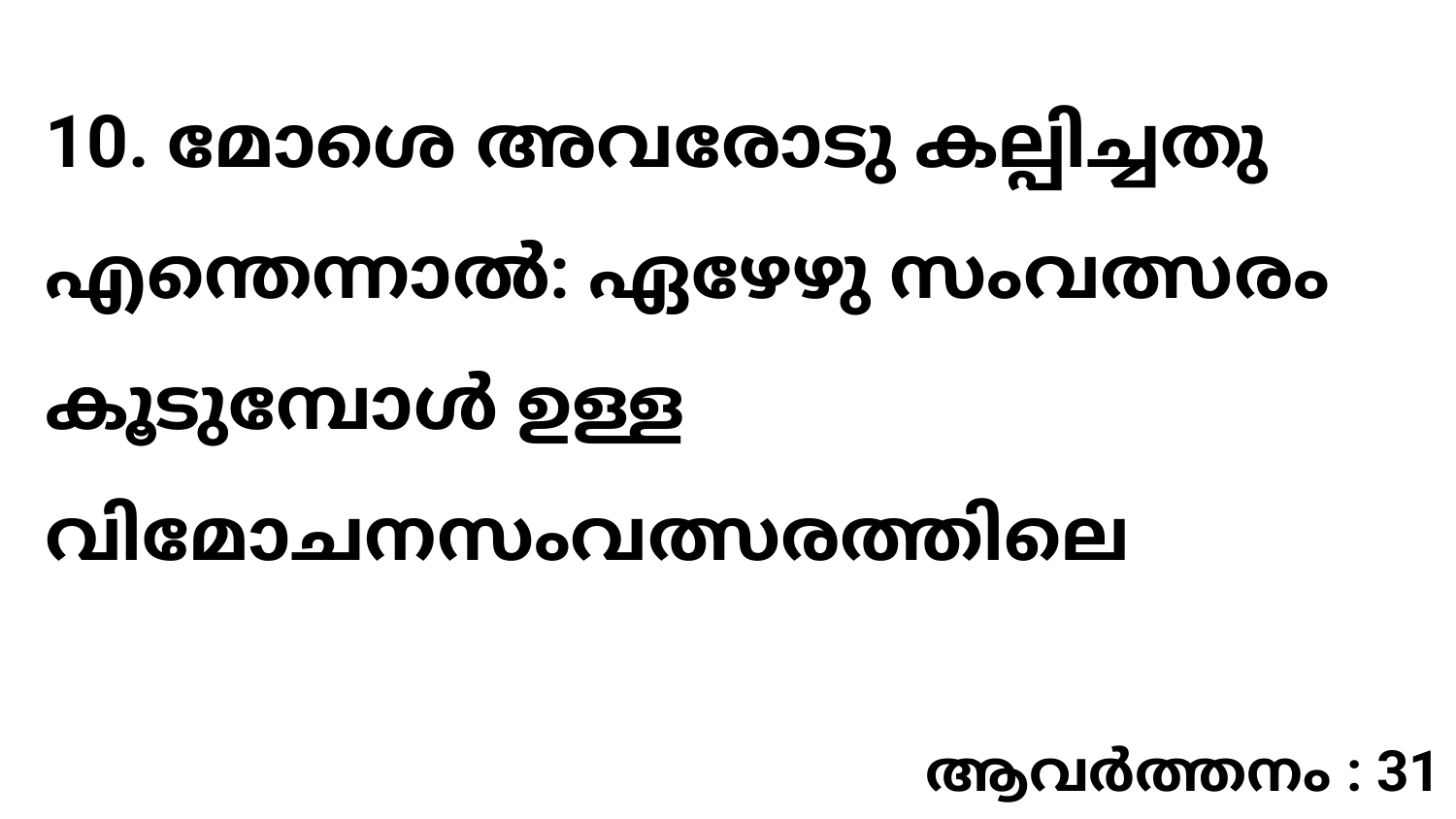

10. മോശെ അവരോടു കല്പിച്ചതു എന്തെന്നാൽ: ഏഴേഴു സംവത്സരം കൂടുമ്പോൾ ഉള്ള വിമോചനസംവത്സരത്തിലെ
ആവർത്തനം : 31